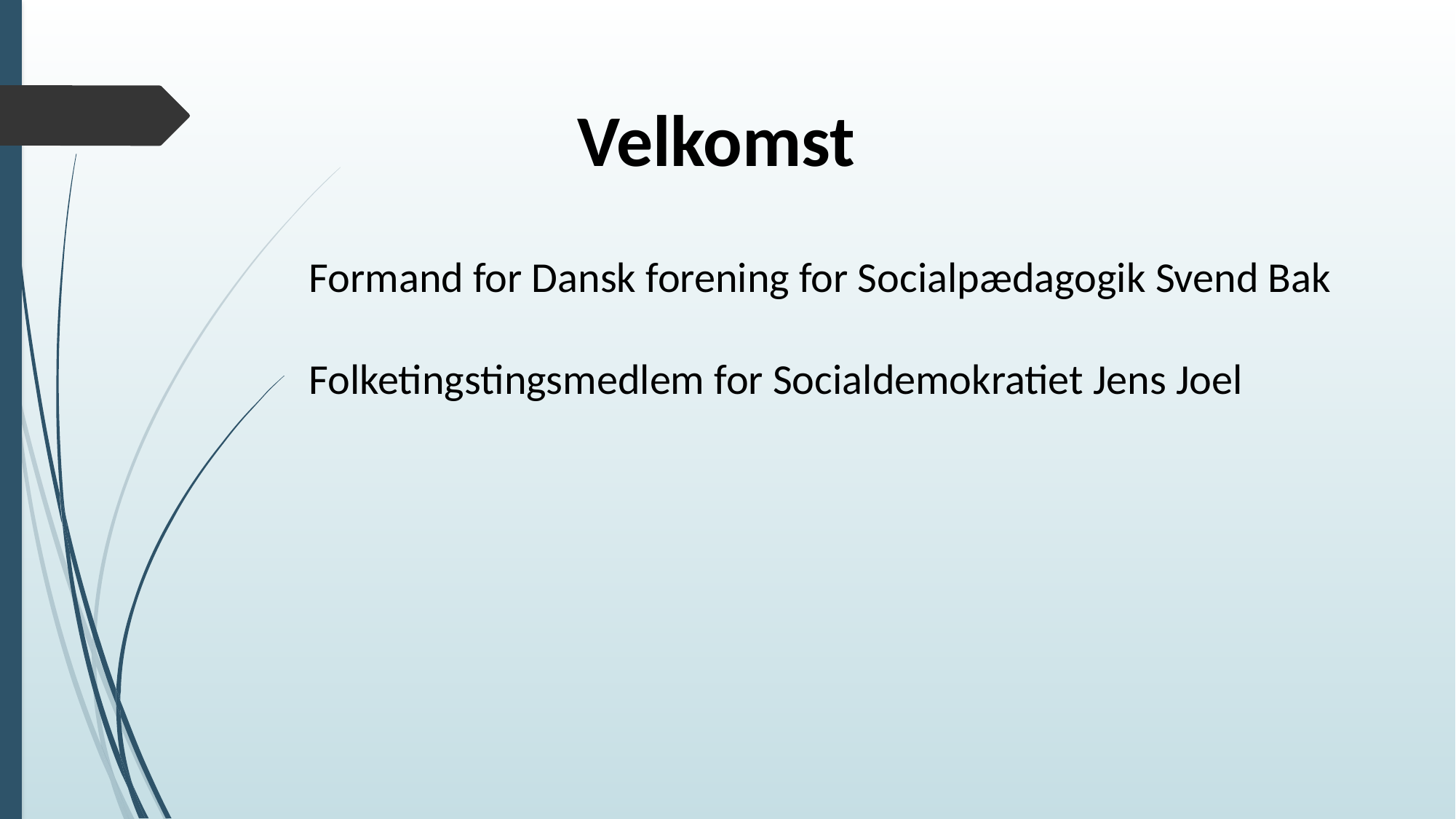

Velkomst
Formand for Dansk forening for Socialpædagogik Svend Bak

Folketingstingsmedlem for Socialdemokratiet Jens Joel